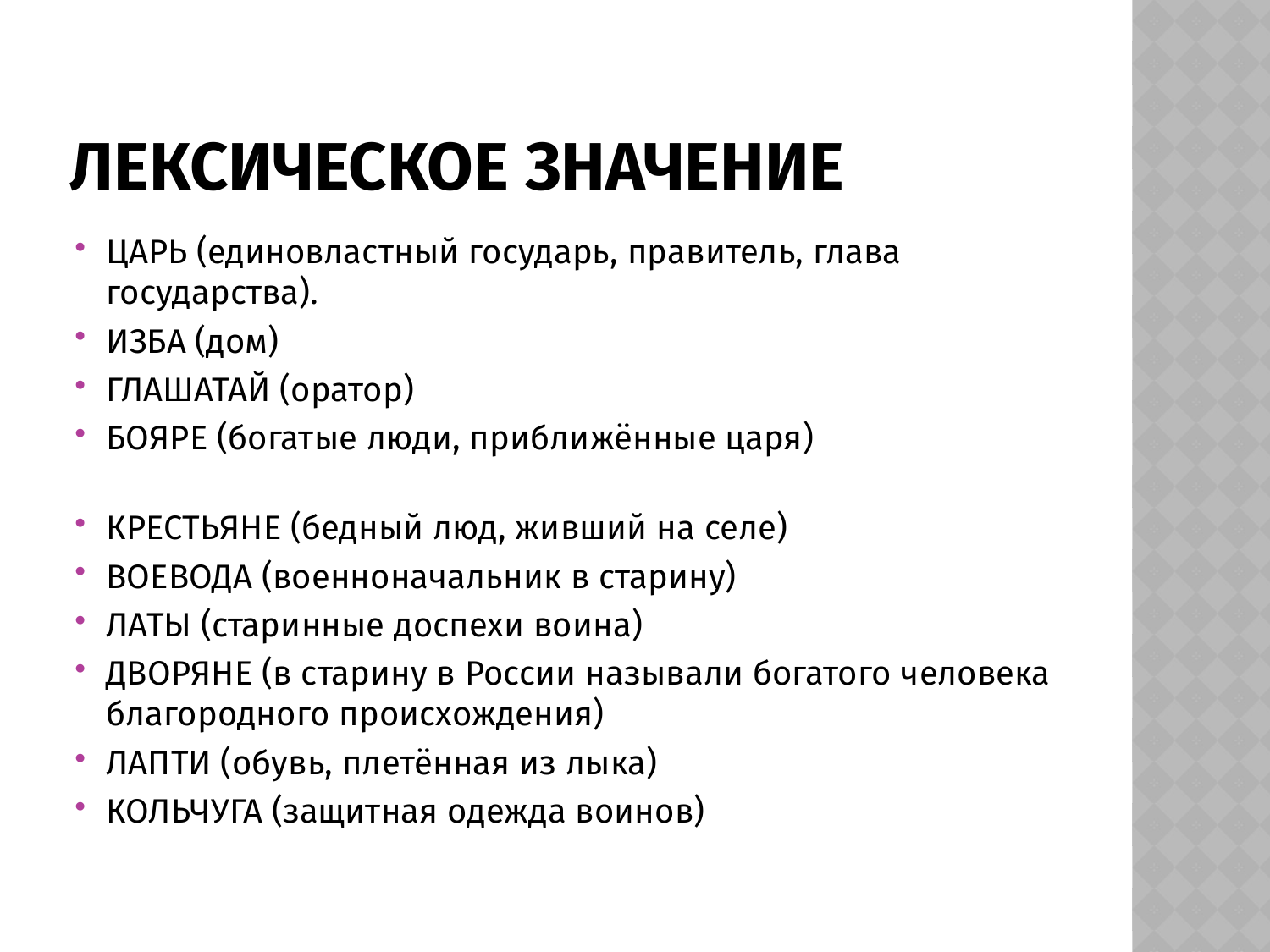

# Лексическое значение
ЦАРЬ (единовластный государь, правитель, глава государства).
ИЗБА (дом)
ГЛАШАТАЙ (оратор)
БОЯРЕ (богатые люди, приближённые царя)
КРЕСТЬЯНЕ (бедный люд, живший на селе)
ВОЕВОДА (военноначальник в старину)
ЛАТЫ (старинные доспехи воина)
ДВОРЯНЕ (в старину в России называли богатого человека благородного происхождения)
ЛАПТИ (обувь, плетённая из лыка)
КОЛЬЧУГА (защитная одежда воинов)